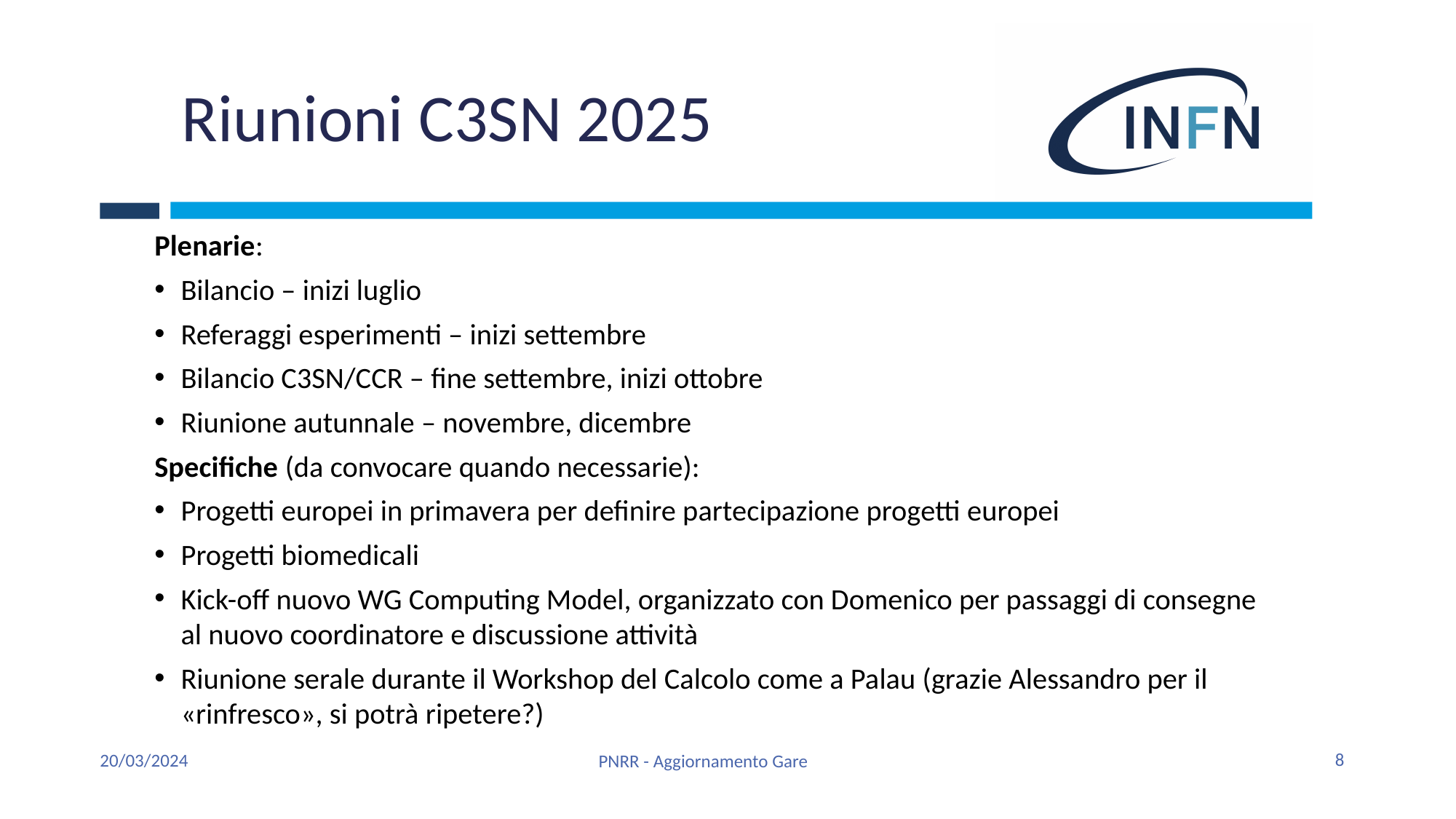

# Riunioni C3SN 2025
Plenarie:
Bilancio – inizi luglio
Referaggi esperimenti – inizi settembre
Bilancio C3SN/CCR – fine settembre, inizi ottobre
Riunione autunnale – novembre, dicembre
Specifiche (da convocare quando necessarie):
Progetti europei in primavera per definire partecipazione progetti europei
Progetti biomedicali
Kick-off nuovo WG Computing Model, organizzato con Domenico per passaggi di consegne al nuovo coordinatore e discussione attività
Riunione serale durante il Workshop del Calcolo come a Palau (grazie Alessandro per il «rinfresco», si potrà ripetere?)

8
20/03/2024
PNRR - Aggiornamento Gare